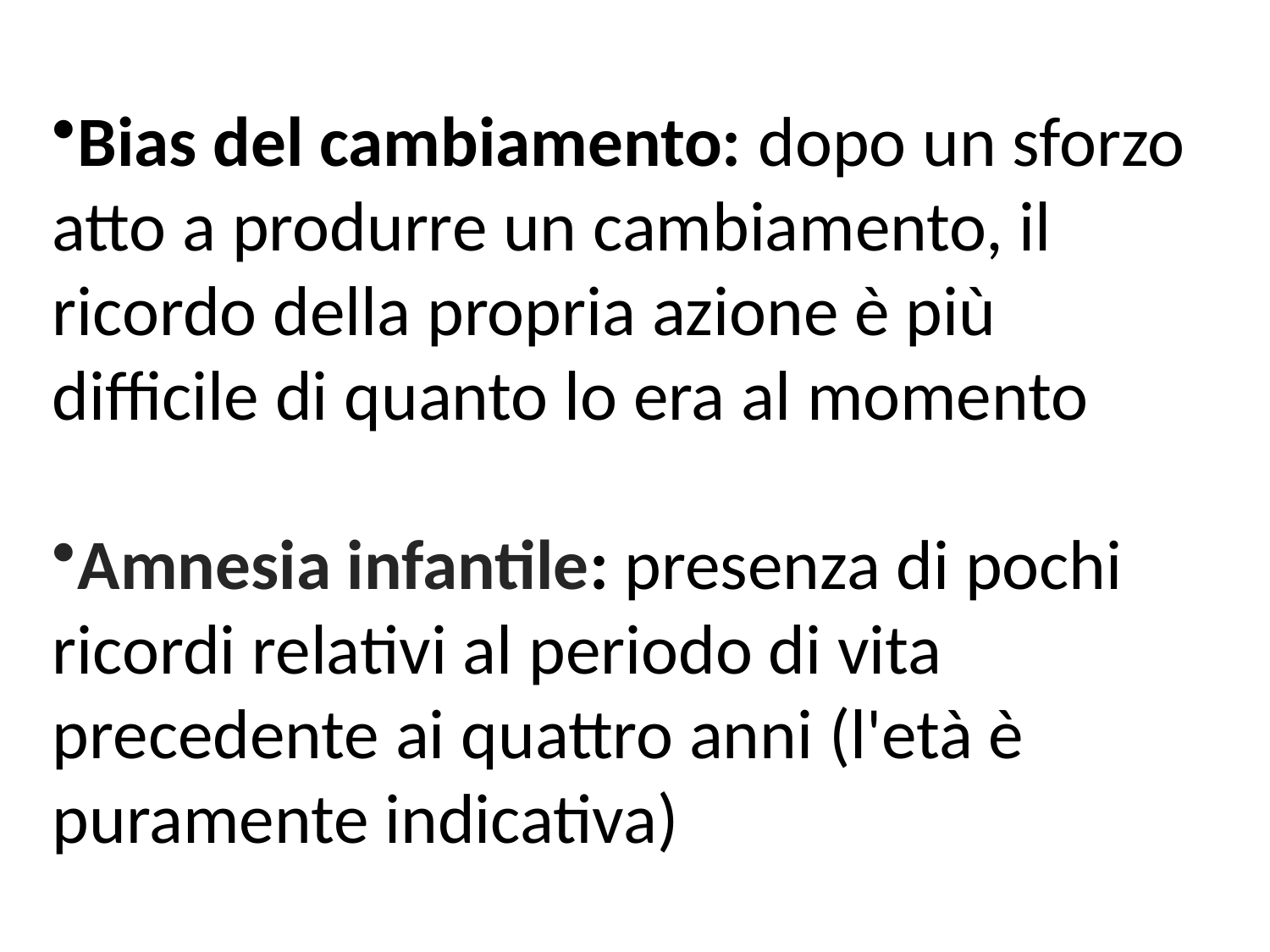

Bias del cambiamento: dopo un sforzo atto a produrre un cambiamento, il ricordo della propria azione è più difficile di quanto lo era al momento

Amnesia infantile: presenza di pochi ricordi relativi al periodo di vita precedente ai quattro anni (l'età è puramente indicativa)